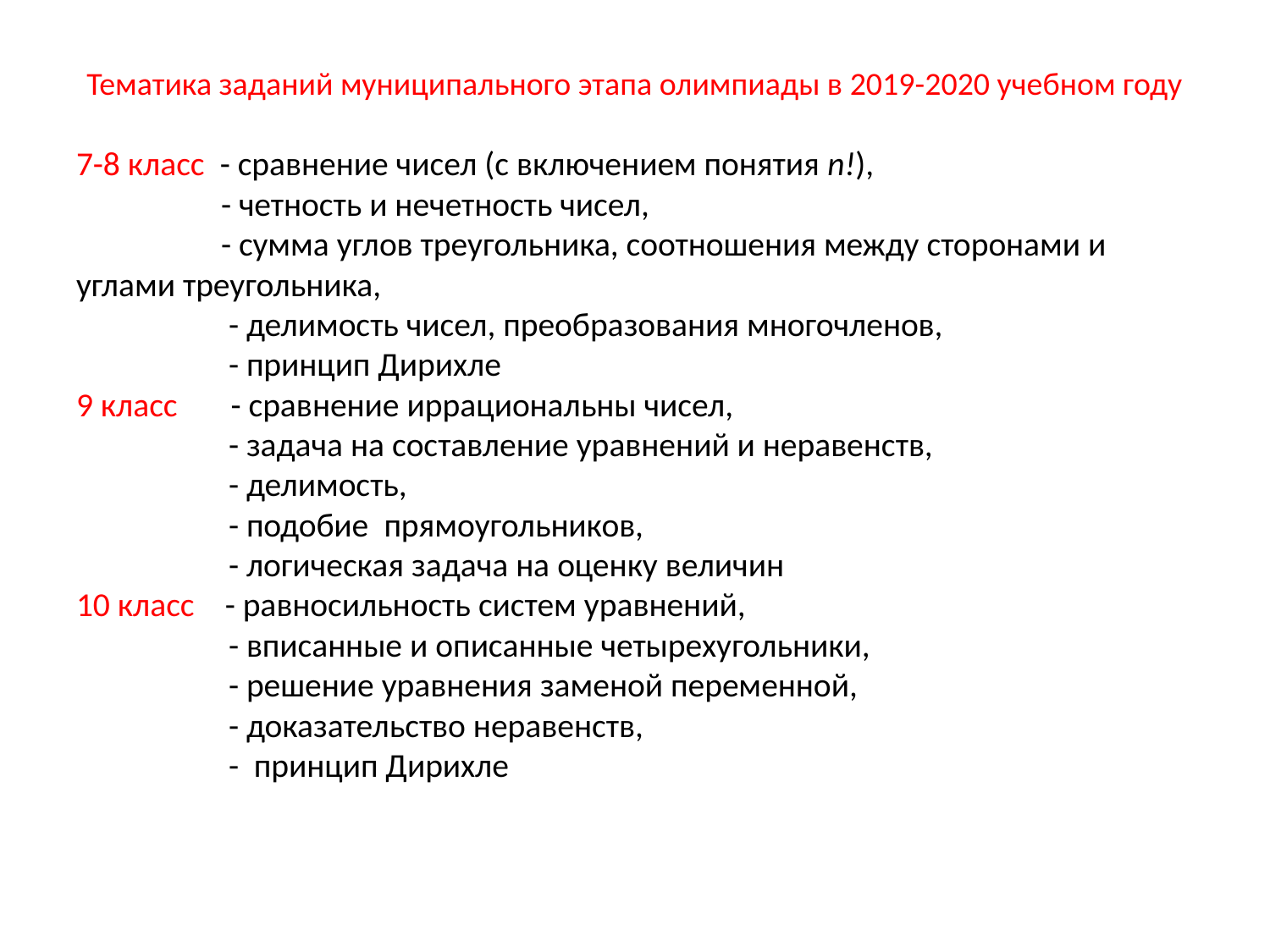

# Тематика заданий муниципального этапа олимпиады в 2019-2020 учебном году
7-8 класс  - сравнение чисел (с включением понятия n!),
                   - четность и нечетность чисел,
                   - сумма углов треугольника, соотношения между сторонами и углами треугольника,
                    - делимость чисел, преобразования многочленов,
                    - принцип Дирихле
9 класс       - сравнение иррациональны чисел,
                    - задача на составление уравнений и неравенств,
                    - делимость,
                    - подобие  прямоугольников,
                    - логическая задача на оценку величин
10 класс    - равносильность систем уравнений,
                    - вписанные и описанные четырехугольники,
                    - решение уравнения заменой переменной,
                    - доказательство неравенств,
                    -  принцип Дирихле